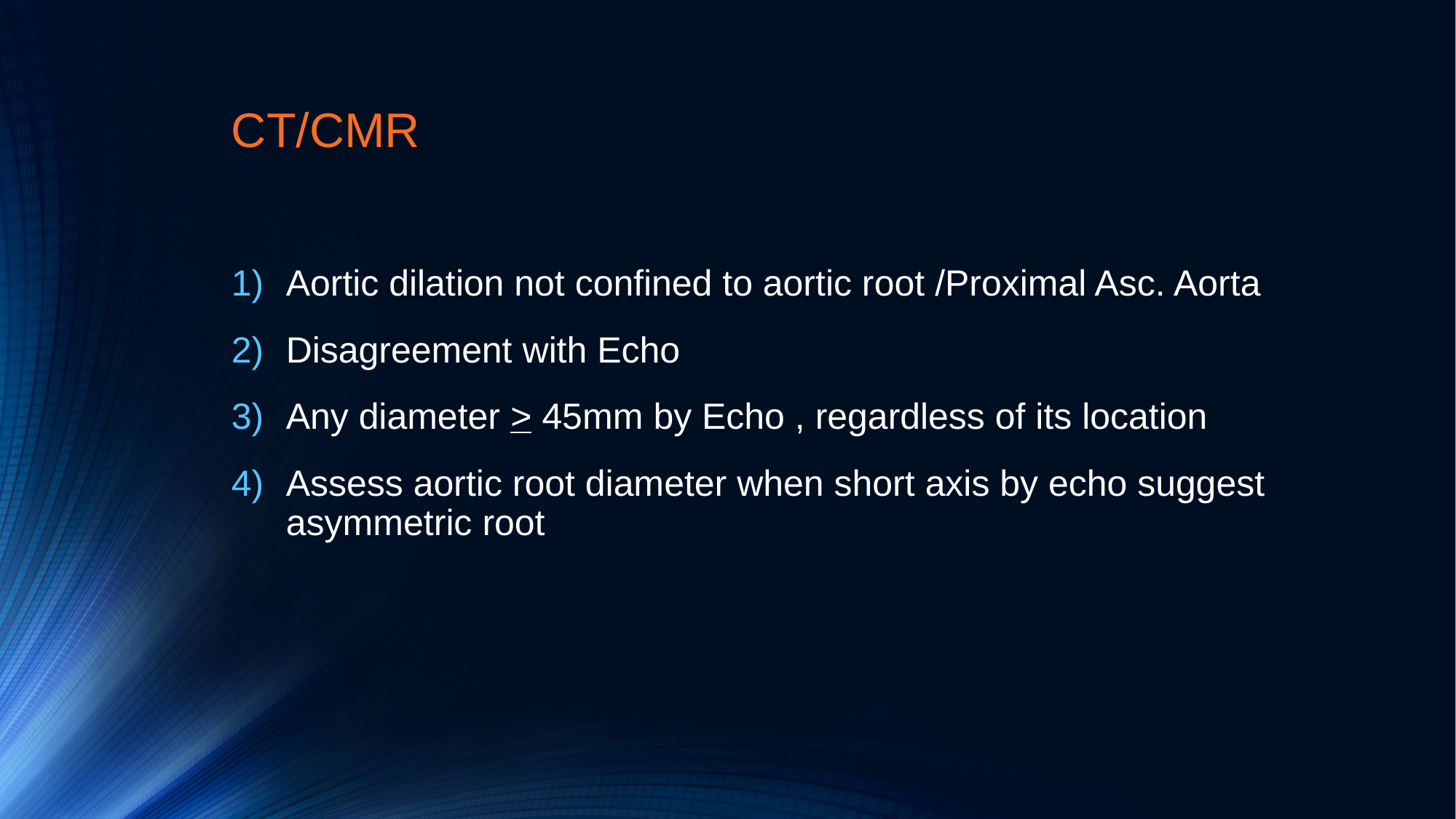

CT/CMR

Aortic dilation not confined to aortic root /Proximal Asc. Aorta
Disagreement with Echo
Any diameter > 45mm by Echo , regardless of its location
Assess aortic root diameter when short axis by echo suggest asymmetric root